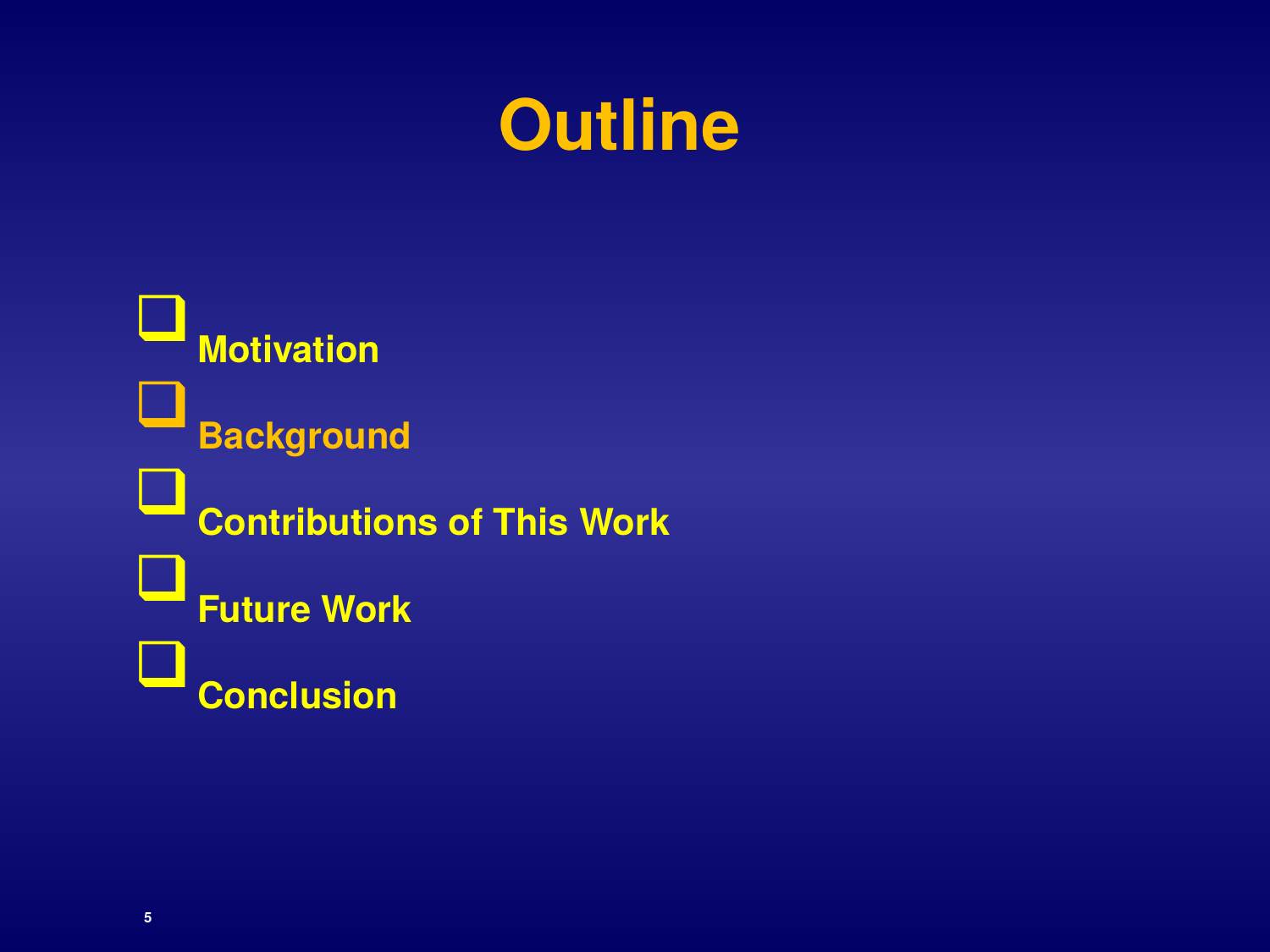

# Outline
Motivation
Background
Contributions of This Work
Future Work
Conclusion
5